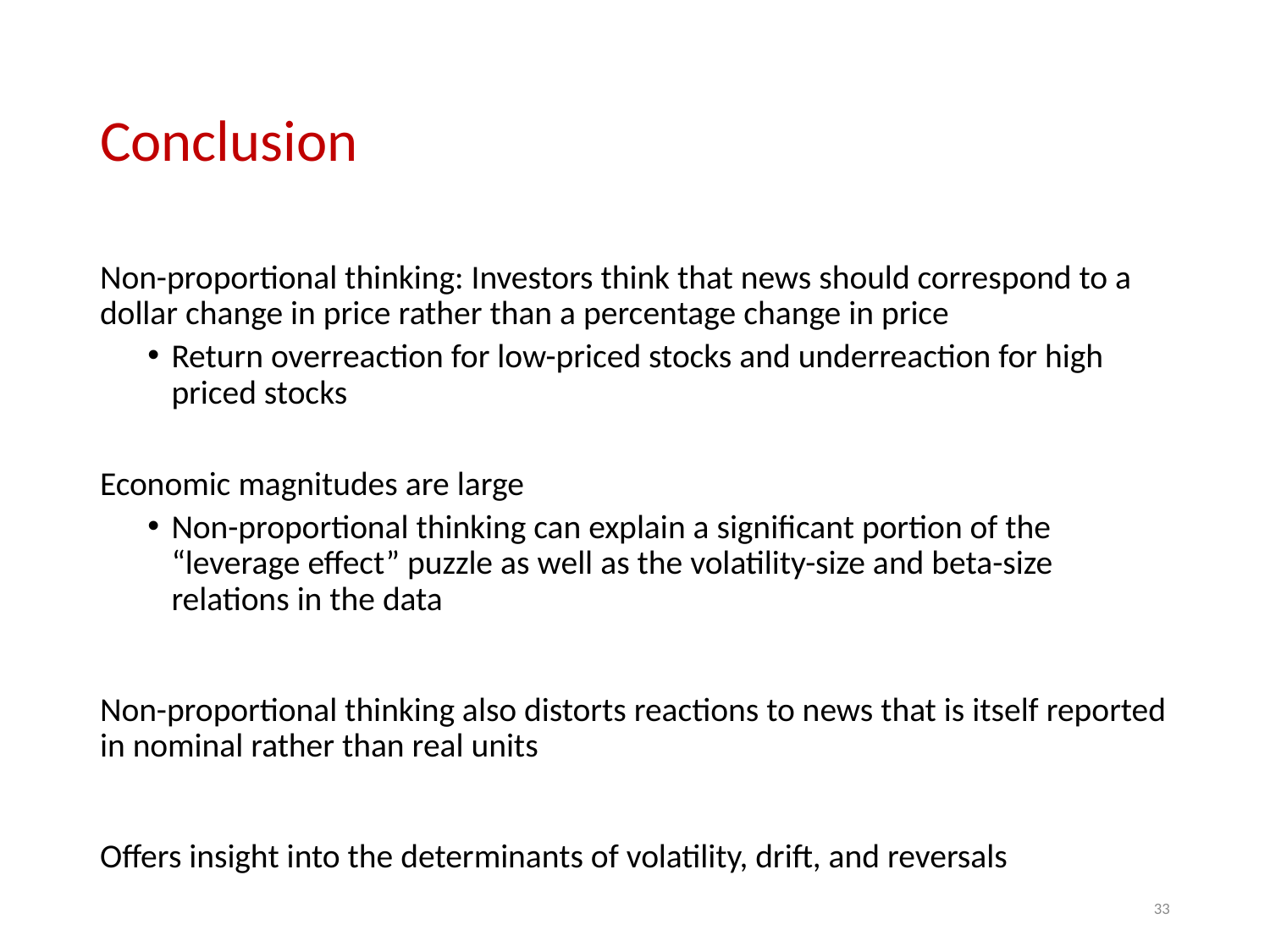

# Conclusion
Non-proportional thinking: Investors think that news should correspond to a dollar change in price rather than a percentage change in price
Return overreaction for low-priced stocks and underreaction for high priced stocks

Economic magnitudes are large
Non-proportional thinking can explain a significant portion of the “leverage effect” puzzle as well as the volatility-size and beta-size relations in the data

Non-proportional thinking also distorts reactions to news that is itself reported in nominal rather than real units

Offers insight into the determinants of volatility, drift, and reversals
33